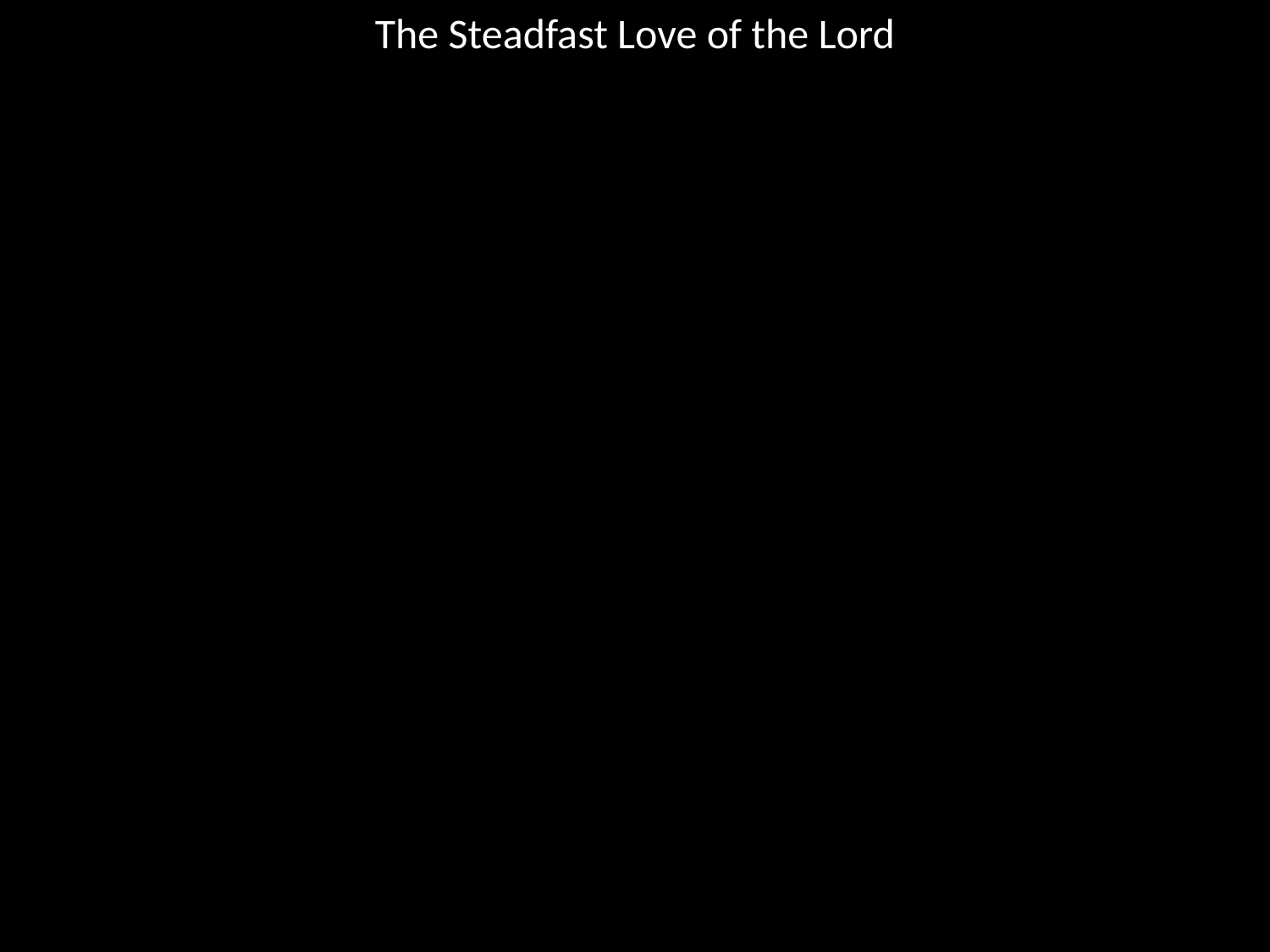

The Steadfast Love of the Lord
#